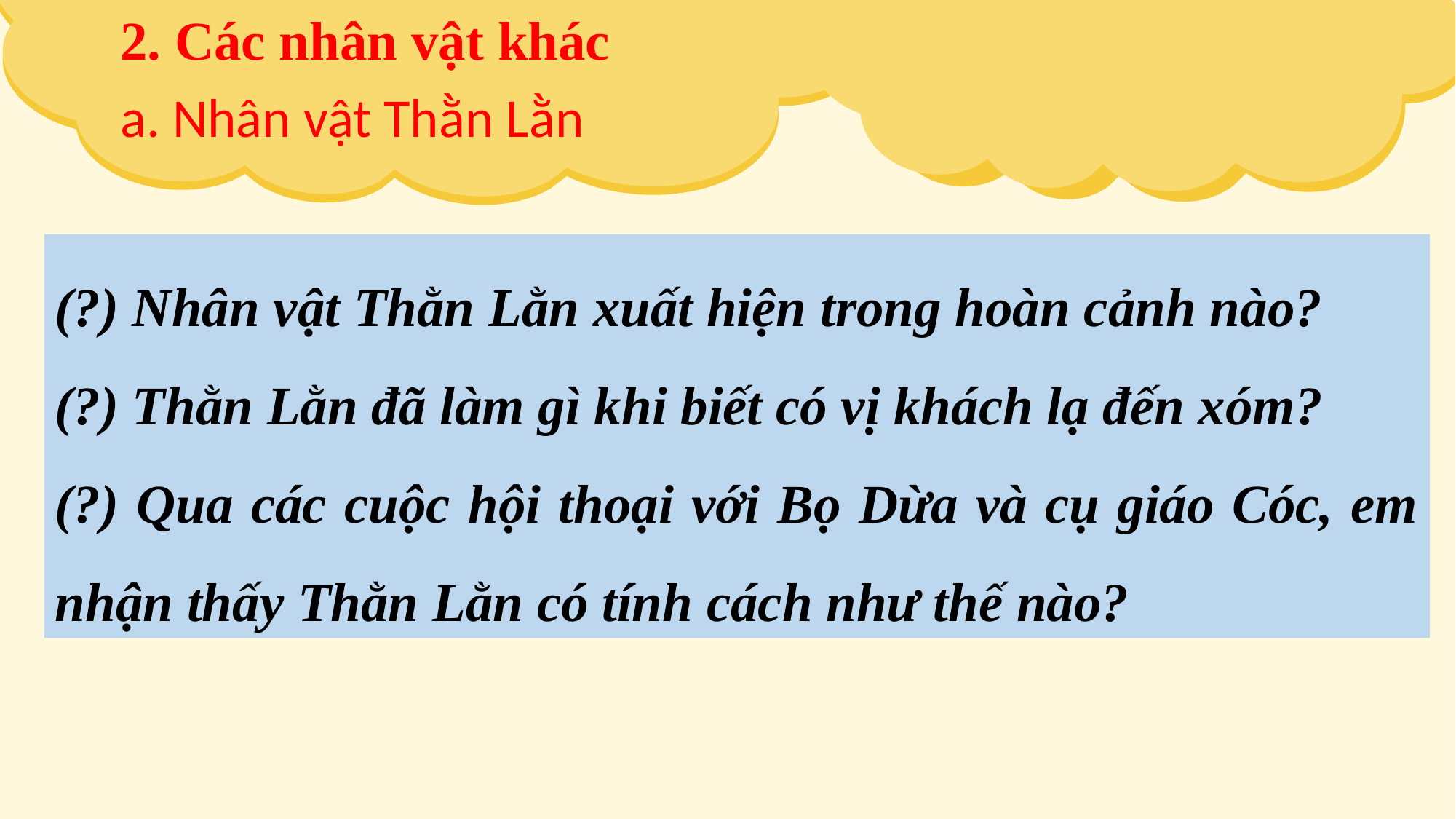

2. Các nhân vật khác
a. Nhân vật Thằn Lằn
(?) Nhân vật Thằn Lằn xuất hiện trong hoàn cảnh nào?
(?) Thằn Lằn đã làm gì khi biết có vị khách lạ đến xóm?
(?) Qua các cuộc hội thoại với Bọ Dừa và cụ giáo Cóc, em nhận thấy Thằn Lằn có tính cách như thế nào?